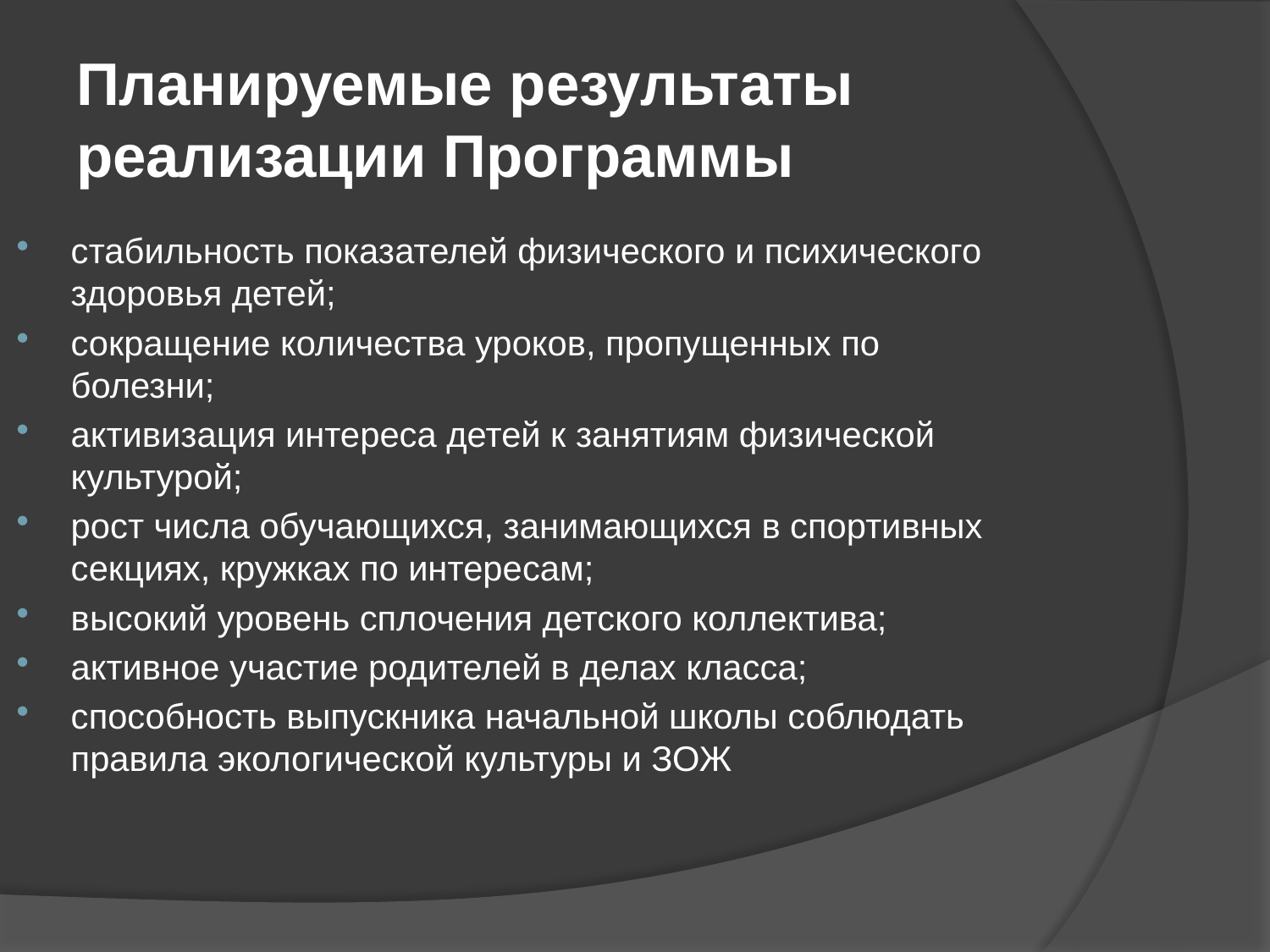

# Планируемые результаты реализации Программы
стабильность показателей физического и психического здоровья детей;
сокращение количества уроков, пропущенных по болезни;
активизация интереса детей к занятиям физической культурой;
рост числа обучающихся, занимающихся в спортивных секциях, кружках по интересам;
высокий уровень сплочения детского коллектива;
активное участие родителей в делах класса;
способность выпускника начальной школы соблюдать правила экологической культуры и ЗОЖ